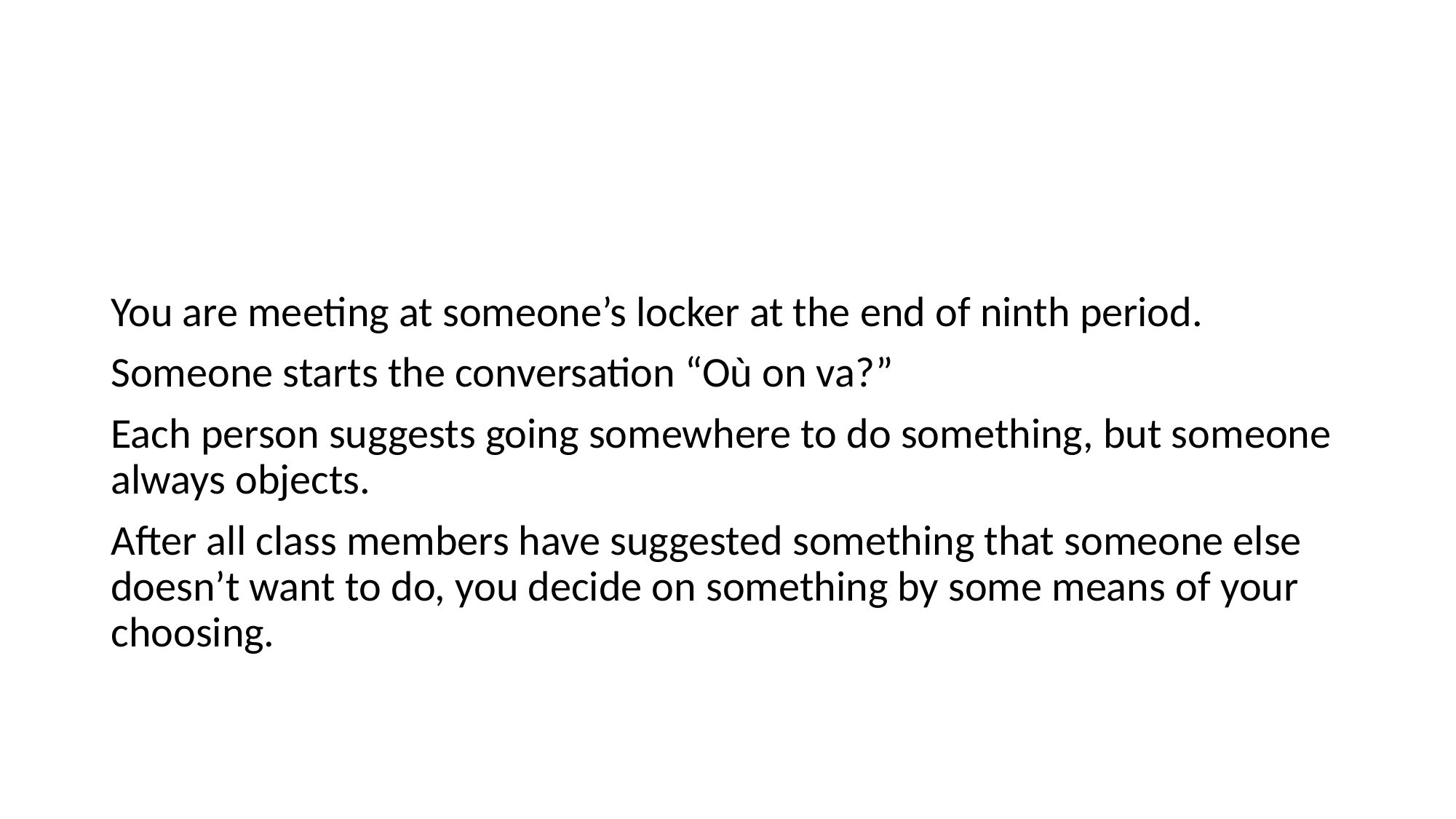

#

You are meeting at someone’s locker at the end of ninth period.
Someone starts the conversation “Où on va?”
Each person suggests going somewhere to do something, but someone always objects.
After all class members have suggested something that someone else doesn’t want to do, you decide on something by some means of your choosing.